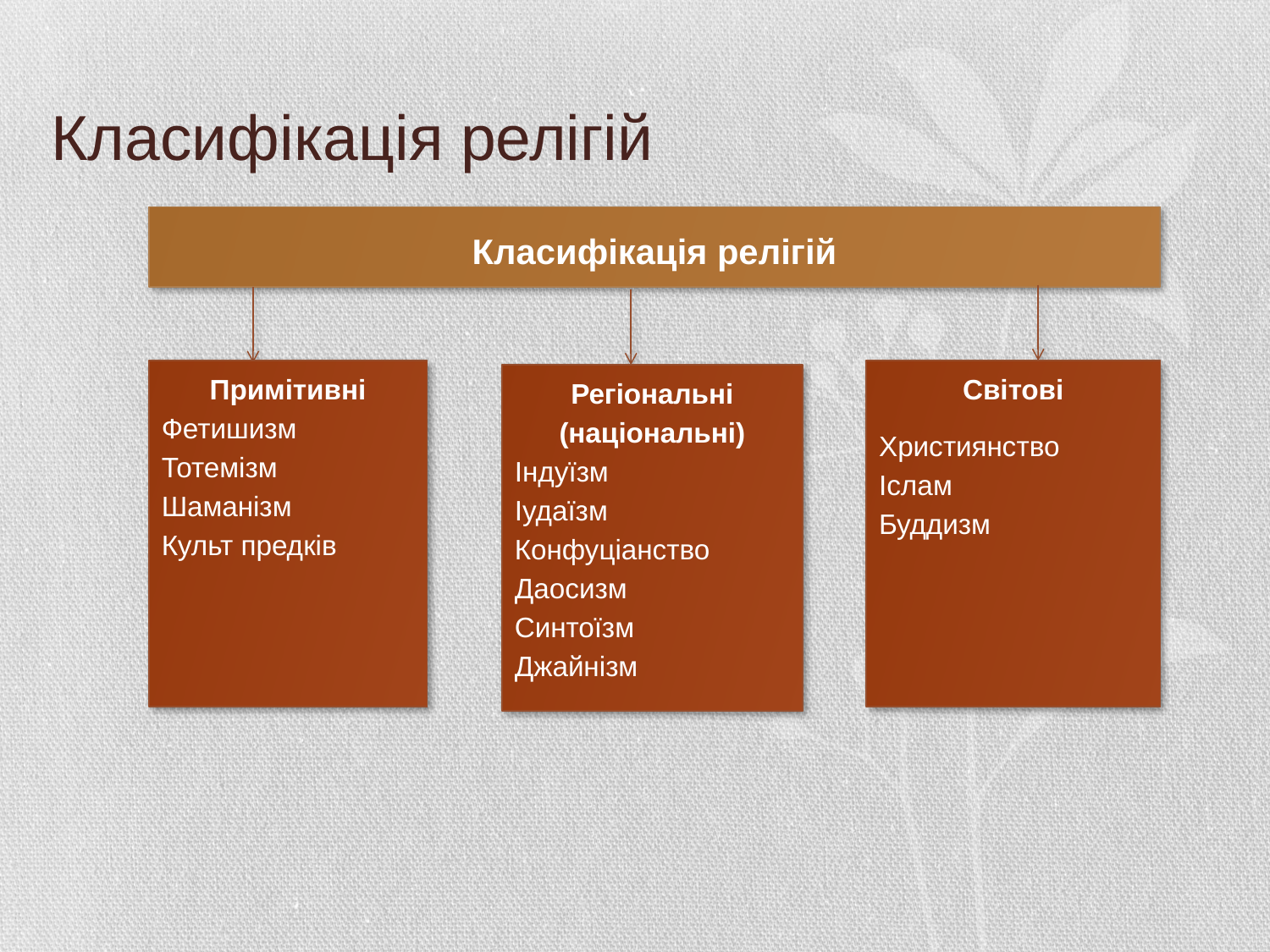

# Класифікація релігій
Класифікація релігій
Примітивні
Фетишизм
Тотемізм
Шаманізм
Культ предків

Світові
Християнство
Іслам
Буддизм
Регіональні (національні)
Індуїзм
Іудаїзм
Конфуціанство
Даосизм
Синтоїзм
Джайнізм